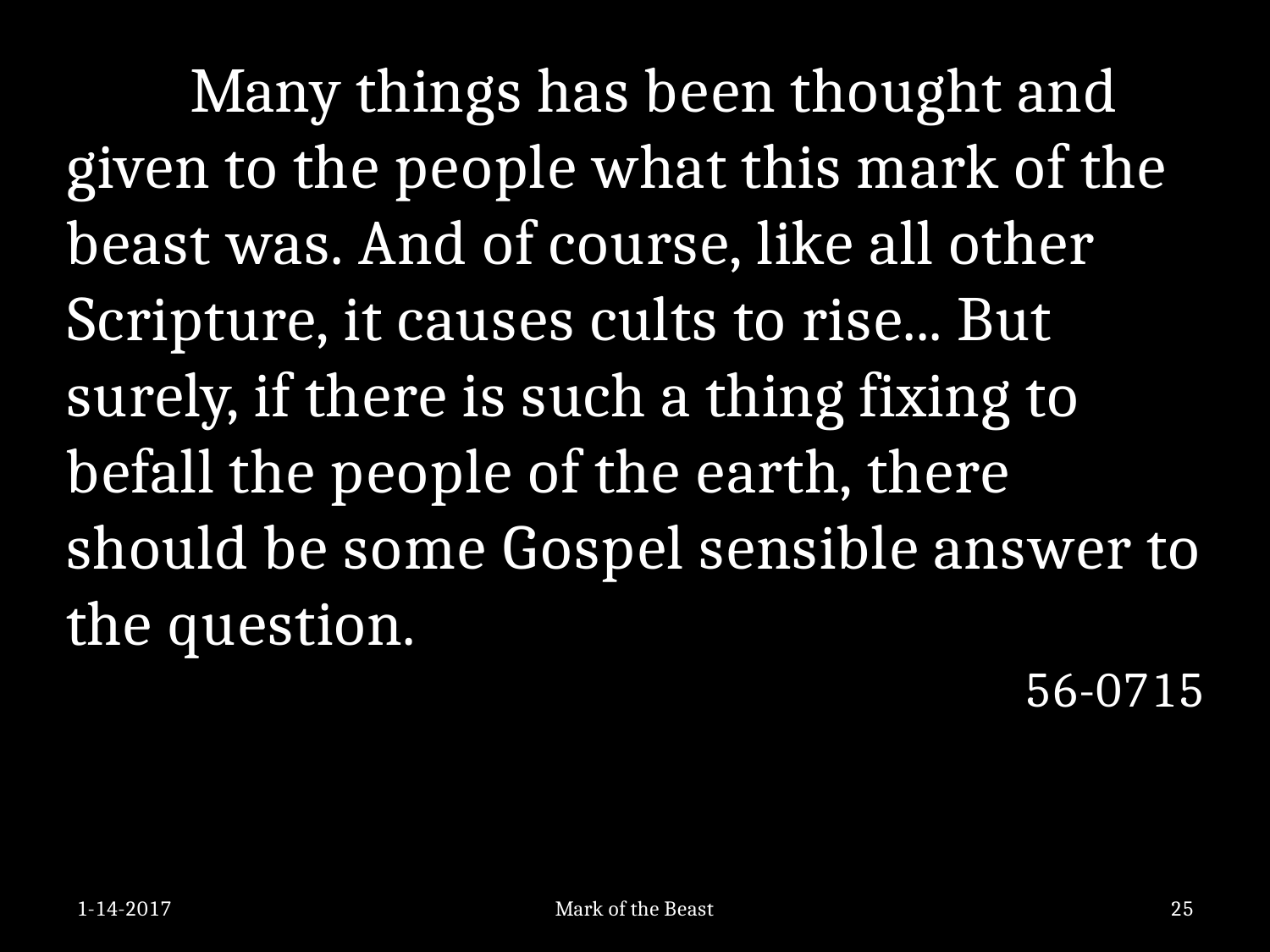

Many things has been thought and given to the people what this mark of the beast was. And of course, like all other Scripture, it causes cults to rise... But surely, if there is such a thing fixing to befall the people of the earth, there should be some Gospel sensible answer to the question.
56-0715
1-14-2017
Mark of the Beast
25